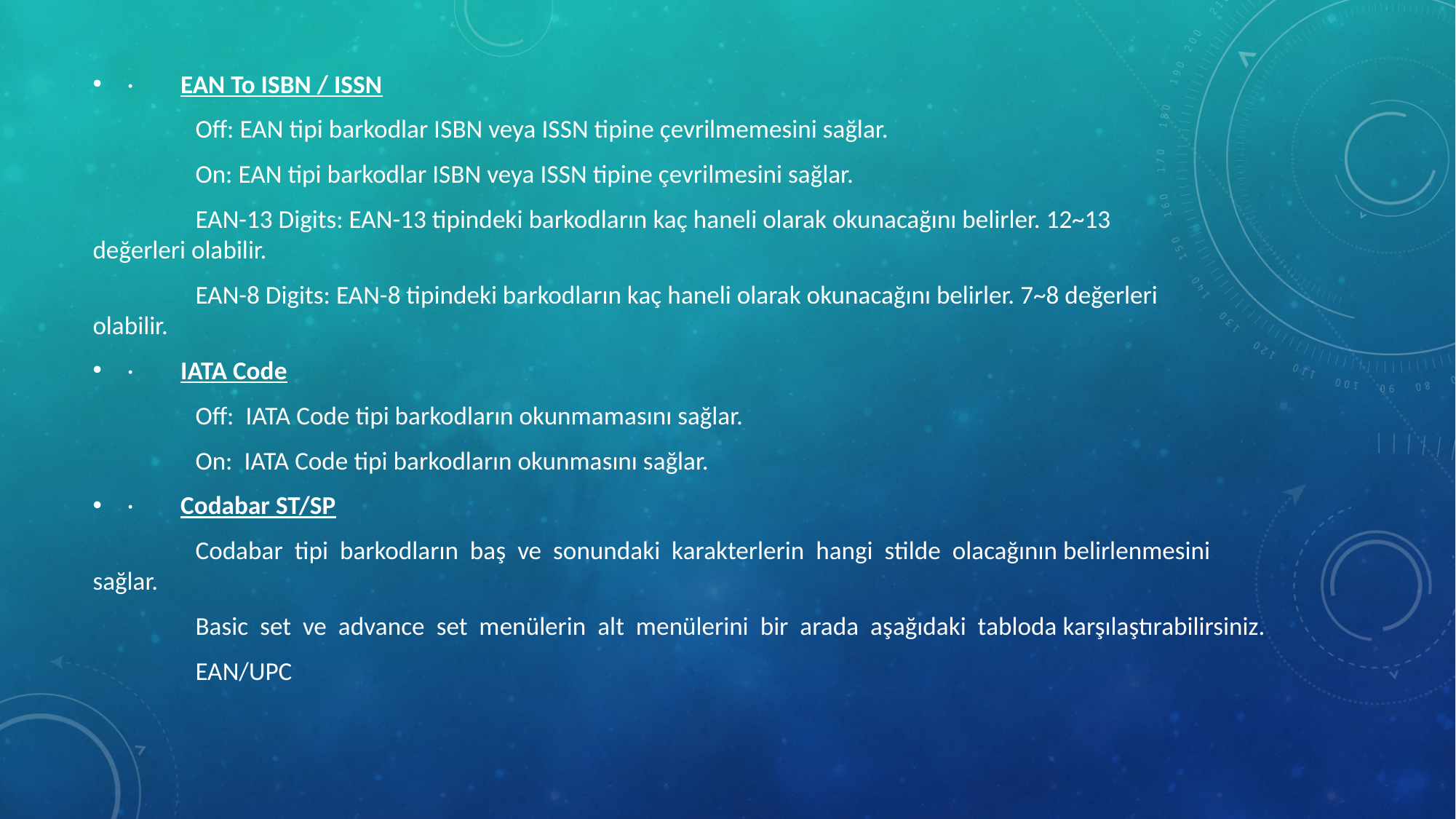

·        EAN To ISBN / ISSN
		Off: EAN tipi barkodlar ISBN veya ISSN tipine çevrilmemesini sağlar.
		On: EAN tipi barkodlar ISBN veya ISSN tipine çevrilmesini sağlar.
		EAN-13 Digits: EAN-13 tipindeki barkodların kaç haneli olarak okunacağını belirler. 12~13 			değerleri olabilir.
		EAN-8 Digits: EAN-8 tipindeki barkodların kaç haneli olarak okunacağını belirler. 7~8 değerleri 			olabilir.
·        IATA Code
		Off:  IATA Code tipi barkodların okunmamasını sağlar.
		On:  IATA Code tipi barkodların okunmasını sağlar.
·        Codabar ST/SP
		Codabar  tipi  barkodların  baş  ve  sonundaki  karakterlerin  hangi  stilde  olacağının belirlenmesini 			sağlar.
		Basic  set  ve  advance  set  menülerin  alt  menülerini  bir  arada  aşağıdaki  tabloda karşılaştırabilirsiniz.
		EAN/UPC